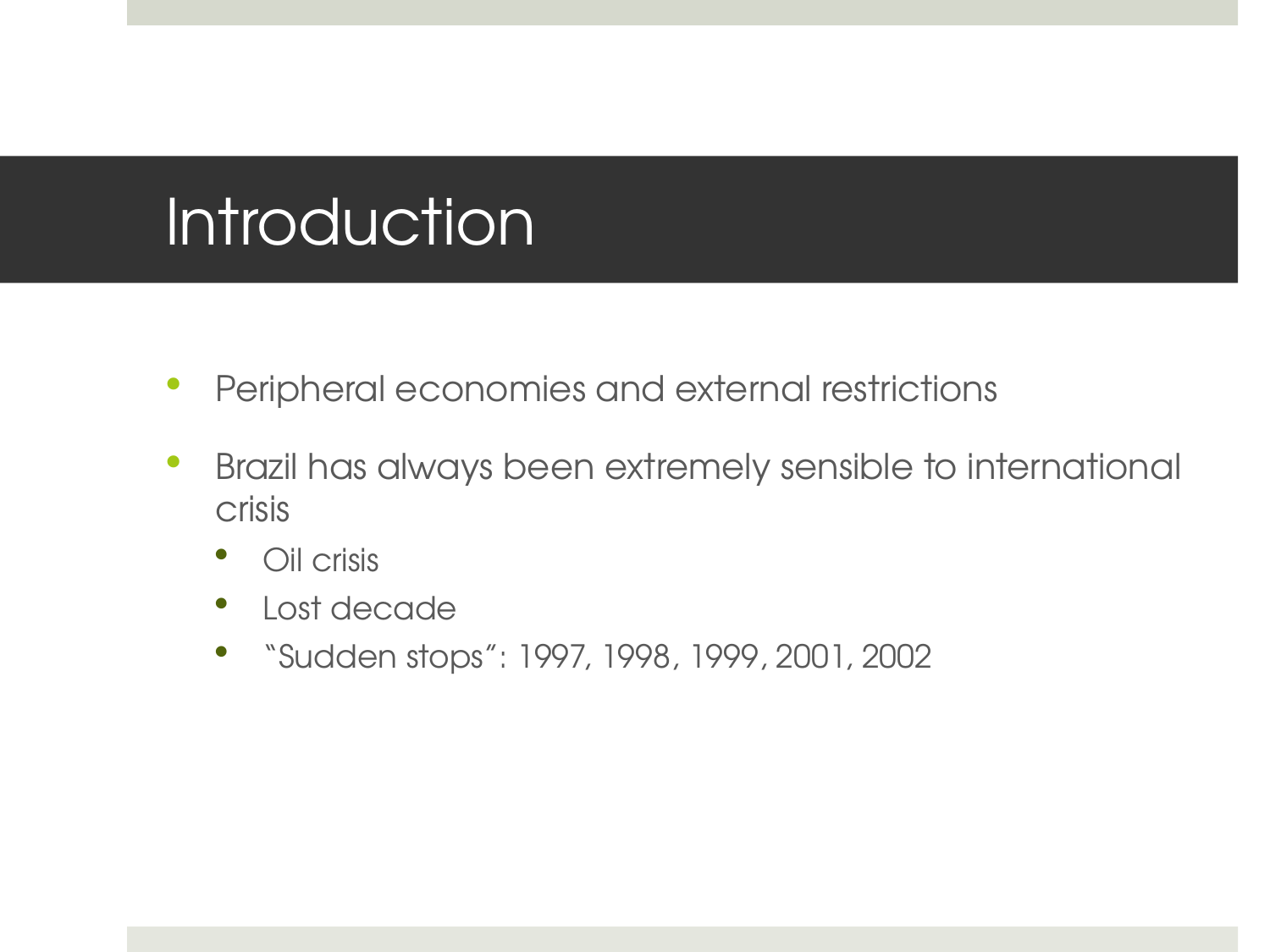

# Introduction
Peripheral economies and external restrictions
Brazil has always been extremely sensible to international crisis
Oil crisis
Lost decade
“Sudden stops”: 1997, 1998, 1999, 2001, 2002